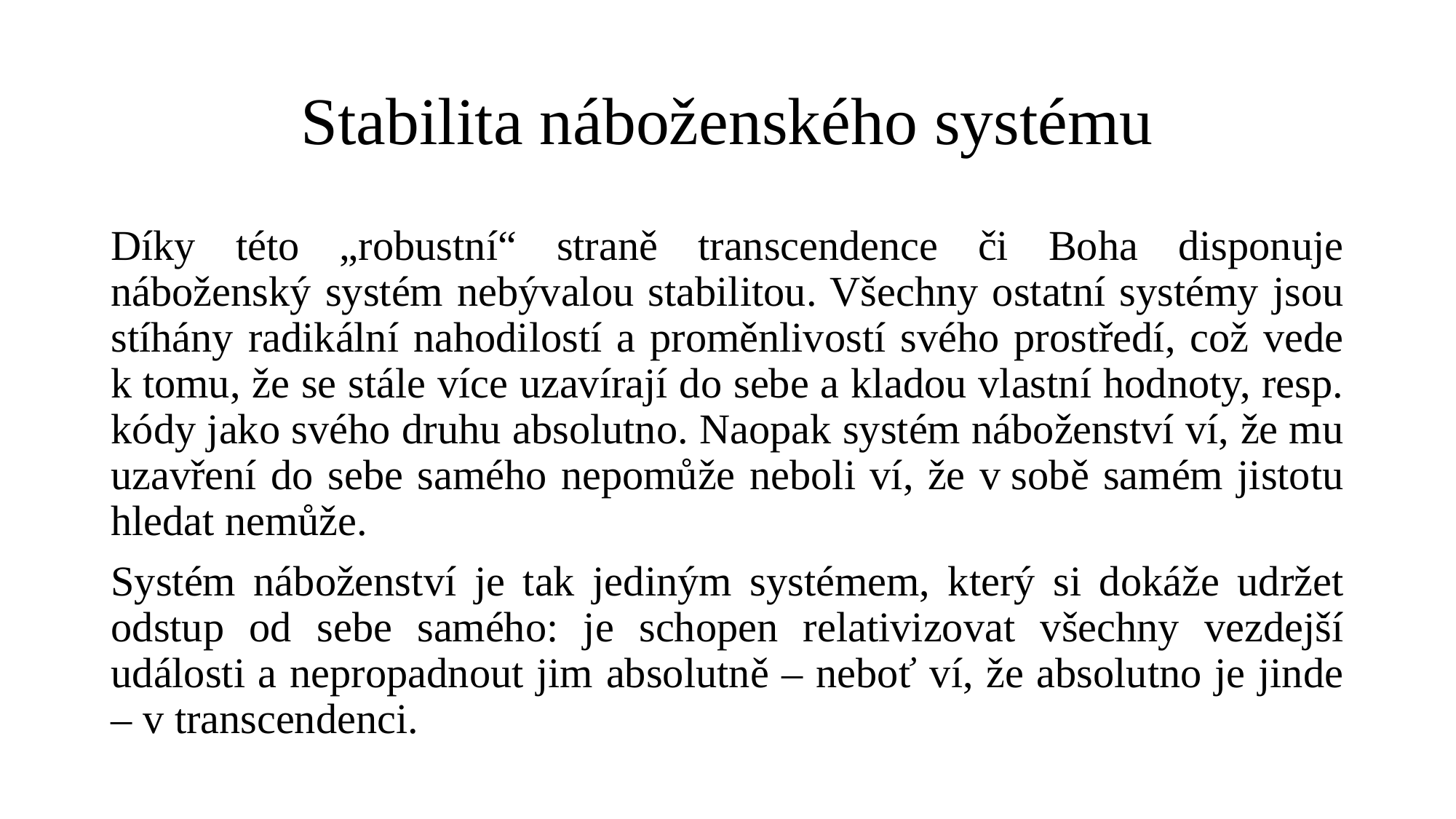

# Stabilita náboženského systému
Díky této „robustní“ straně transcendence či Boha disponuje náboženský systém nebývalou stabilitou. Všechny ostatní systémy jsou stíhány radikální nahodilostí a proměnlivostí svého prostředí, což vede k tomu, že se stále více uzavírají do sebe a kladou vlastní hodnoty, resp. kódy jako svého druhu absolutno. Naopak systém náboženství ví, že mu uzavření do sebe samého nepomůže neboli ví, že v sobě samém jistotu hledat nemůže.
Systém náboženství je tak jediným systémem, který si dokáže udržet odstup od sebe samého: je schopen relativizovat všechny vezdejší události a nepropadnout jim absolutně – neboť ví, že absolutno je jinde – v transcendenci.